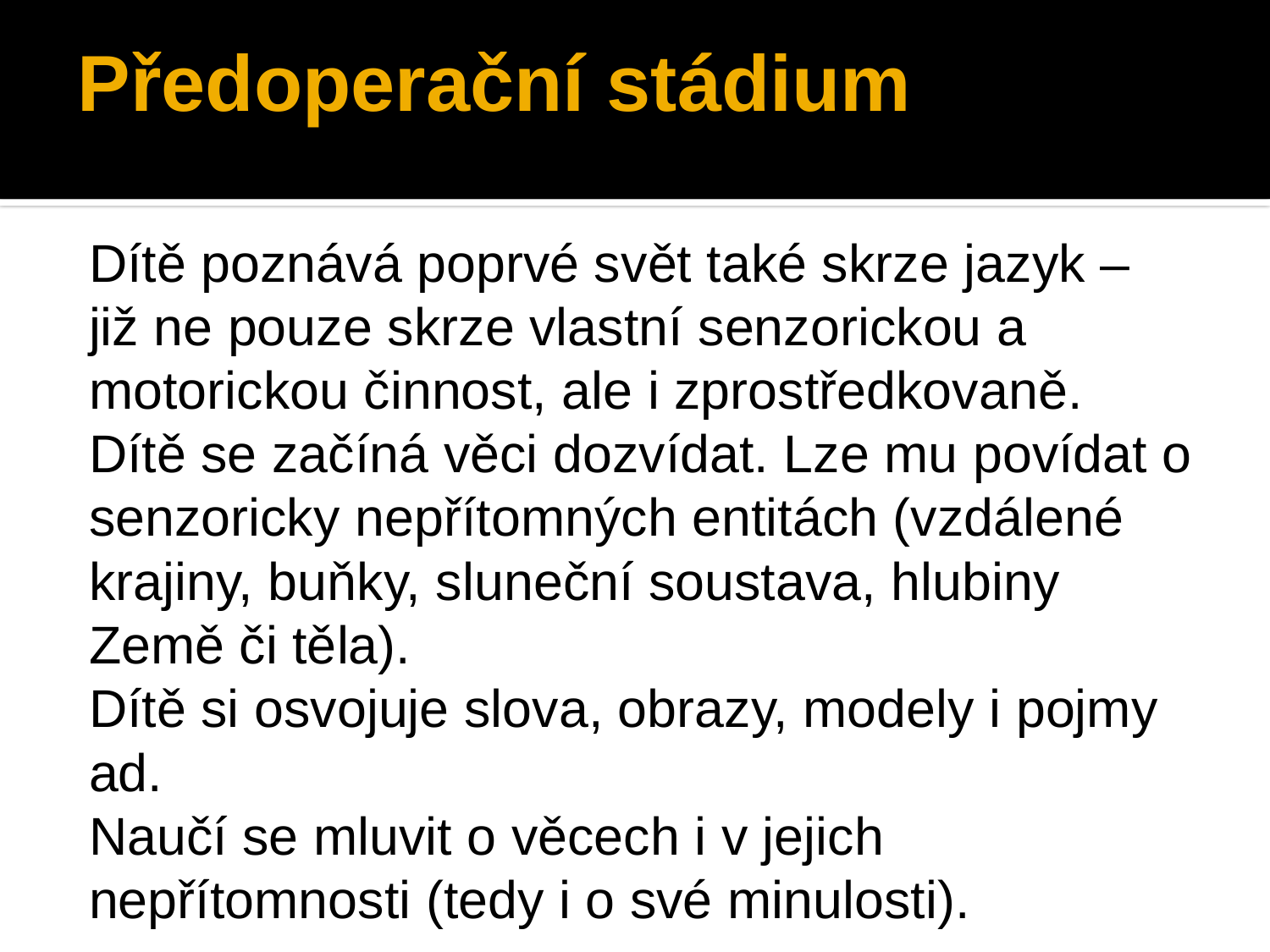

# Předoperační stádium
Dítě poznává poprvé svět také skrze jazyk – již ne pouze skrze vlastní senzorickou a motorickou činnost, ale i zprostředkovaně.
Dítě se začíná věci dozvídat. Lze mu povídat o senzoricky nepřítomných entitách (vzdálené krajiny, buňky, sluneční soustava, hlubiny Země či těla).
Dítě si osvojuje slova, obrazy, modely i pojmy ad.
Naučí se mluvit o věcech i v jejich nepřítomnosti (tedy i o své minulosti).